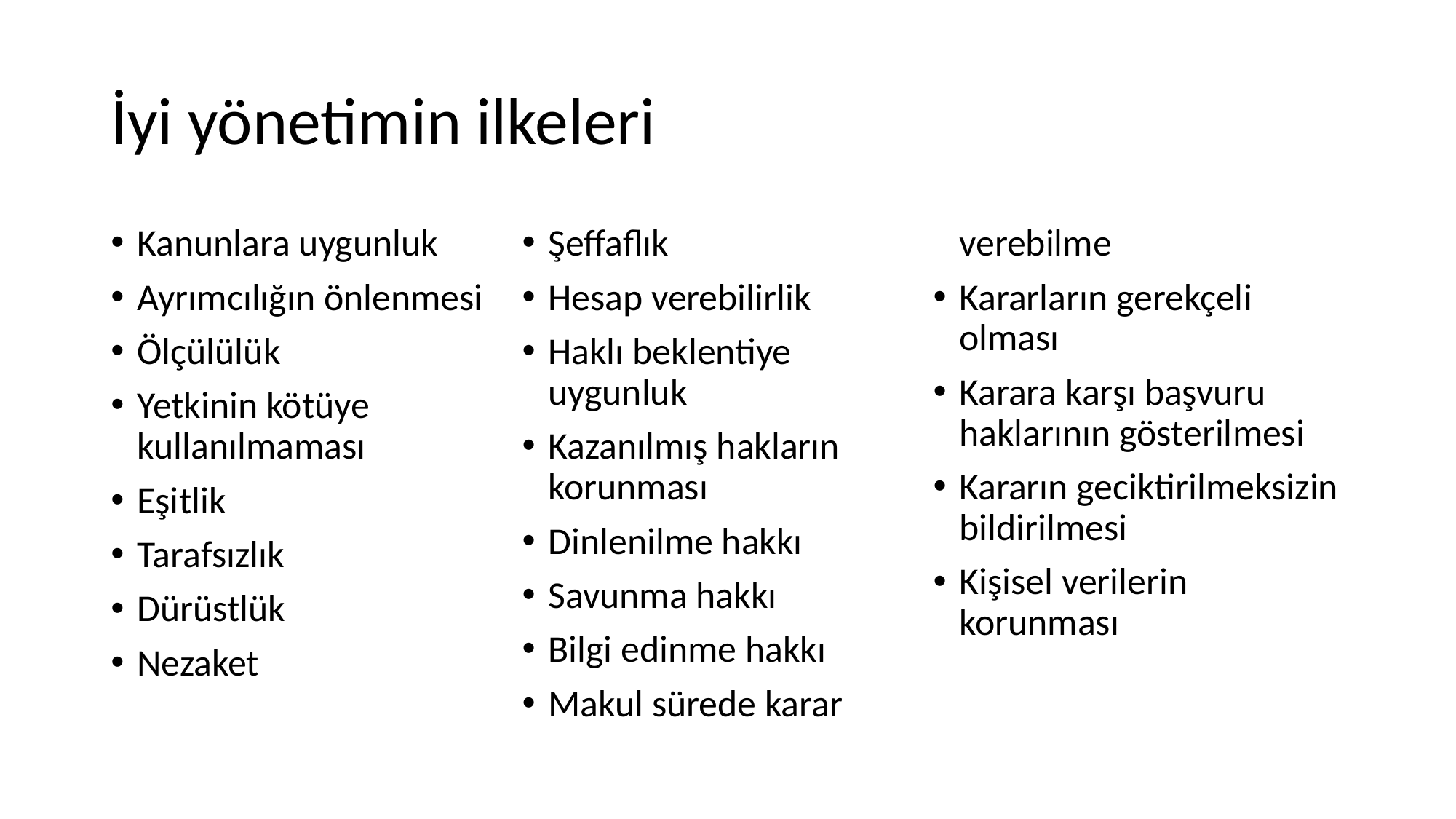

# İyi yönetimin ilkeleri
Kanunlara uygunluk
Ayrımcılığın önlenmesi
Ölçülülük
Yetkinin kötüye kullanılmaması
Eşitlik
Tarafsızlık
Dürüstlük
Nezaket
Şeffaflık
Hesap verebilirlik
Haklı beklentiye uygunluk
Kazanılmış hakların korunması
Dinlenilme hakkı
Savunma hakkı
Bilgi edinme hakkı
Makul sürede karar verebilme
Kararların gerekçeli olması
Karara karşı başvuru haklarının gösterilmesi
Kararın geciktirilmeksizin bildirilmesi
Kişisel verilerin korunması